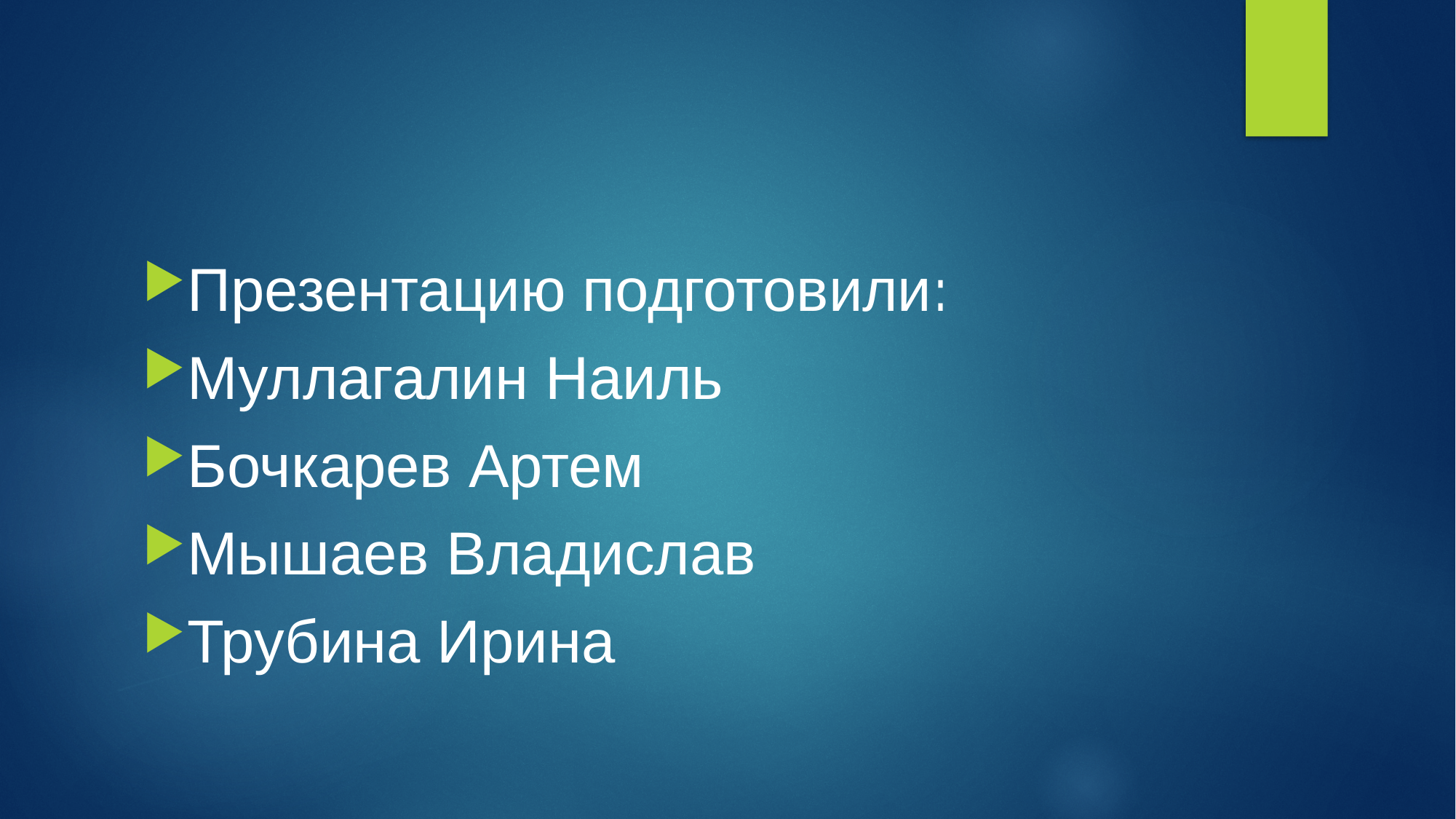

#
Презентацию подготовили:
Муллагалин Наиль
Бочкарев Артем
Мышаев Владислав
Трубина Ирина